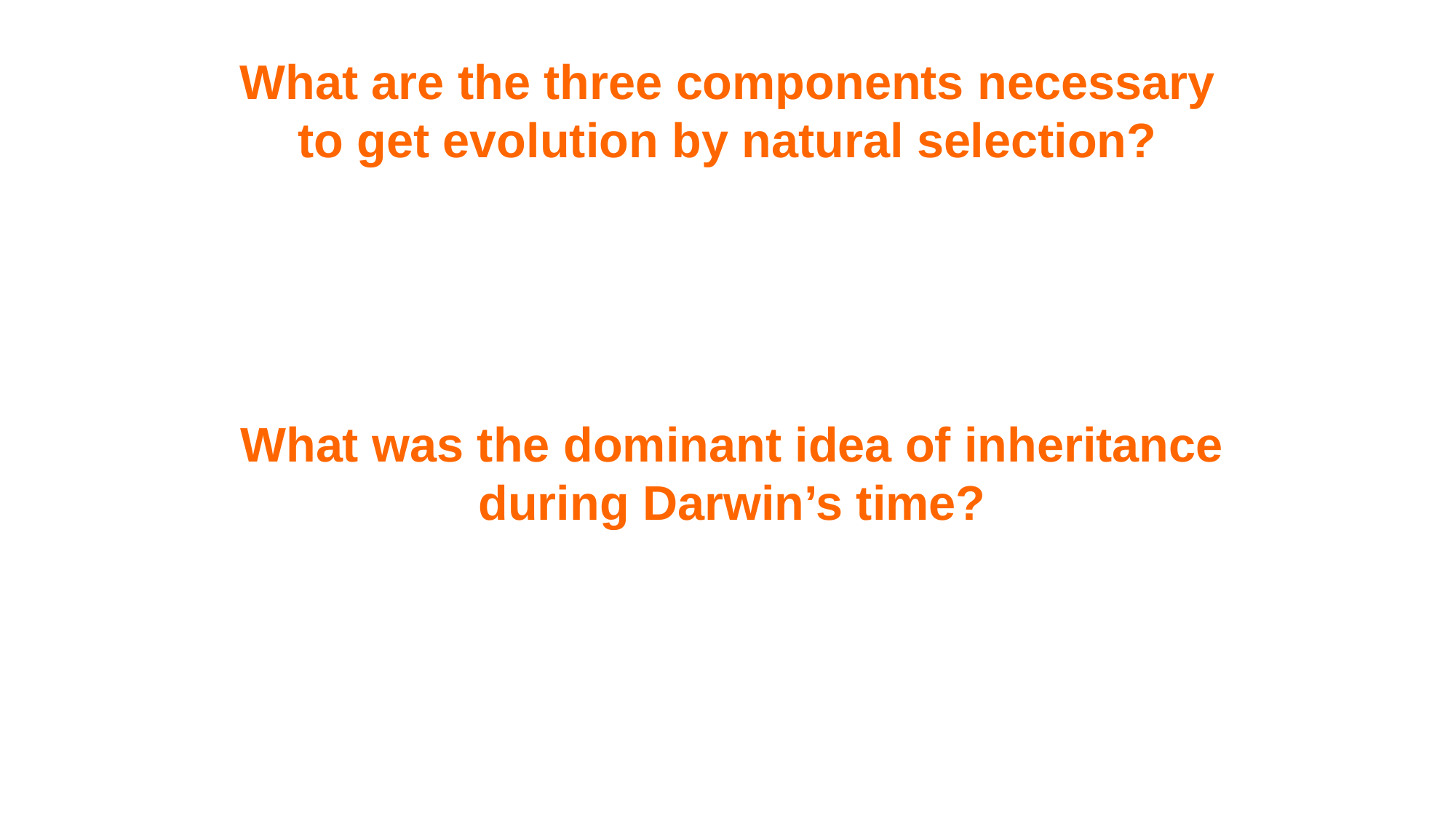

What are the three components necessary to get evolution by natural selection?
What was the dominant idea of inheritance during Darwin’s time?